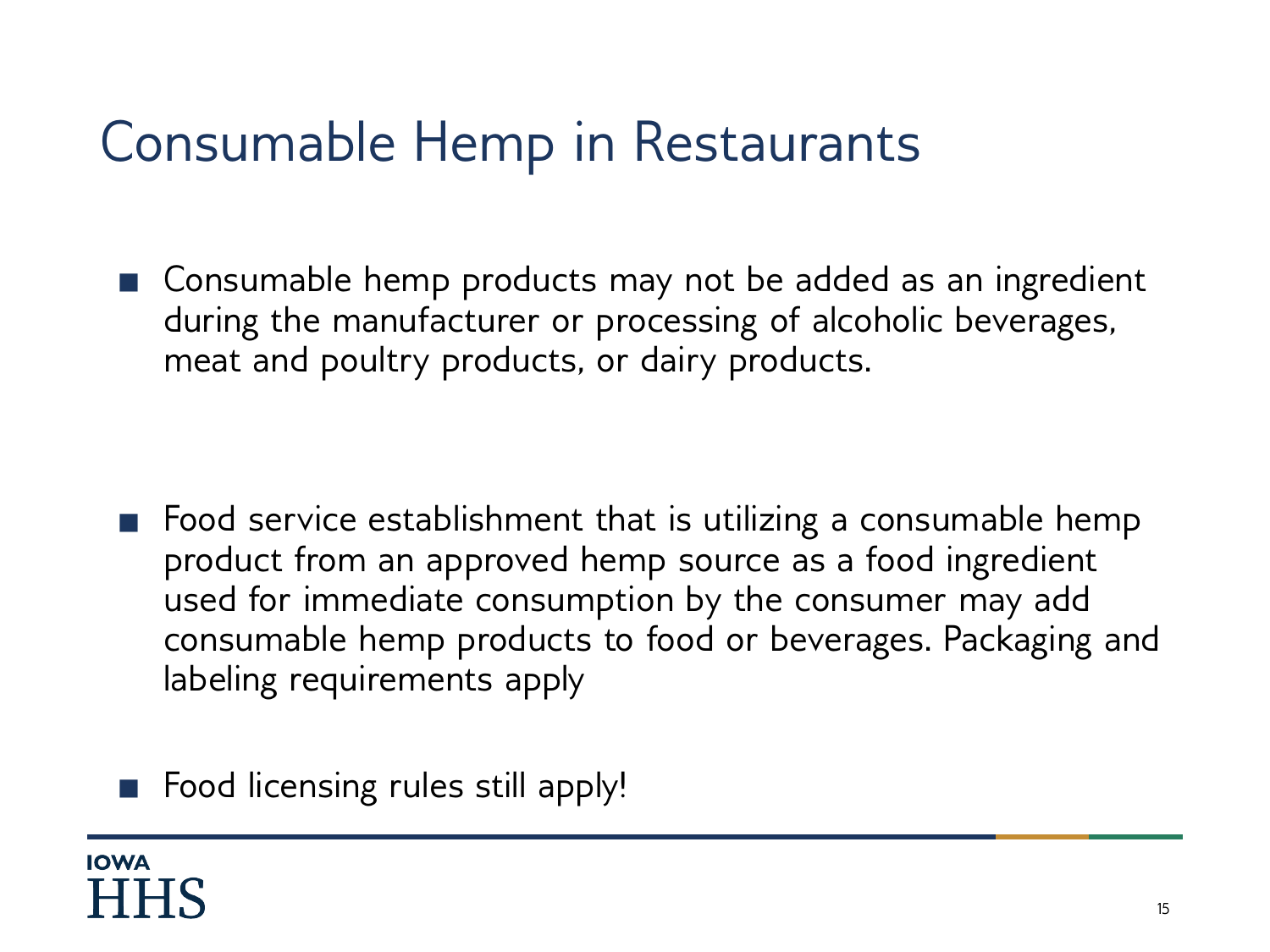

# Consumable Hemp in Restaurants
Consumable hemp products may not be added as an ingredient during the manufacturer or processing of alcoholic beverages, meat and poultry products, or dairy products.

Food service establishment that is utilizing a consumable hemp product from an approved hemp source as a food ingredient used for immediate consumption by the consumer may add consumable hemp products to food or beverages. Packaging and labeling requirements apply

Food licensing rules still apply!
15